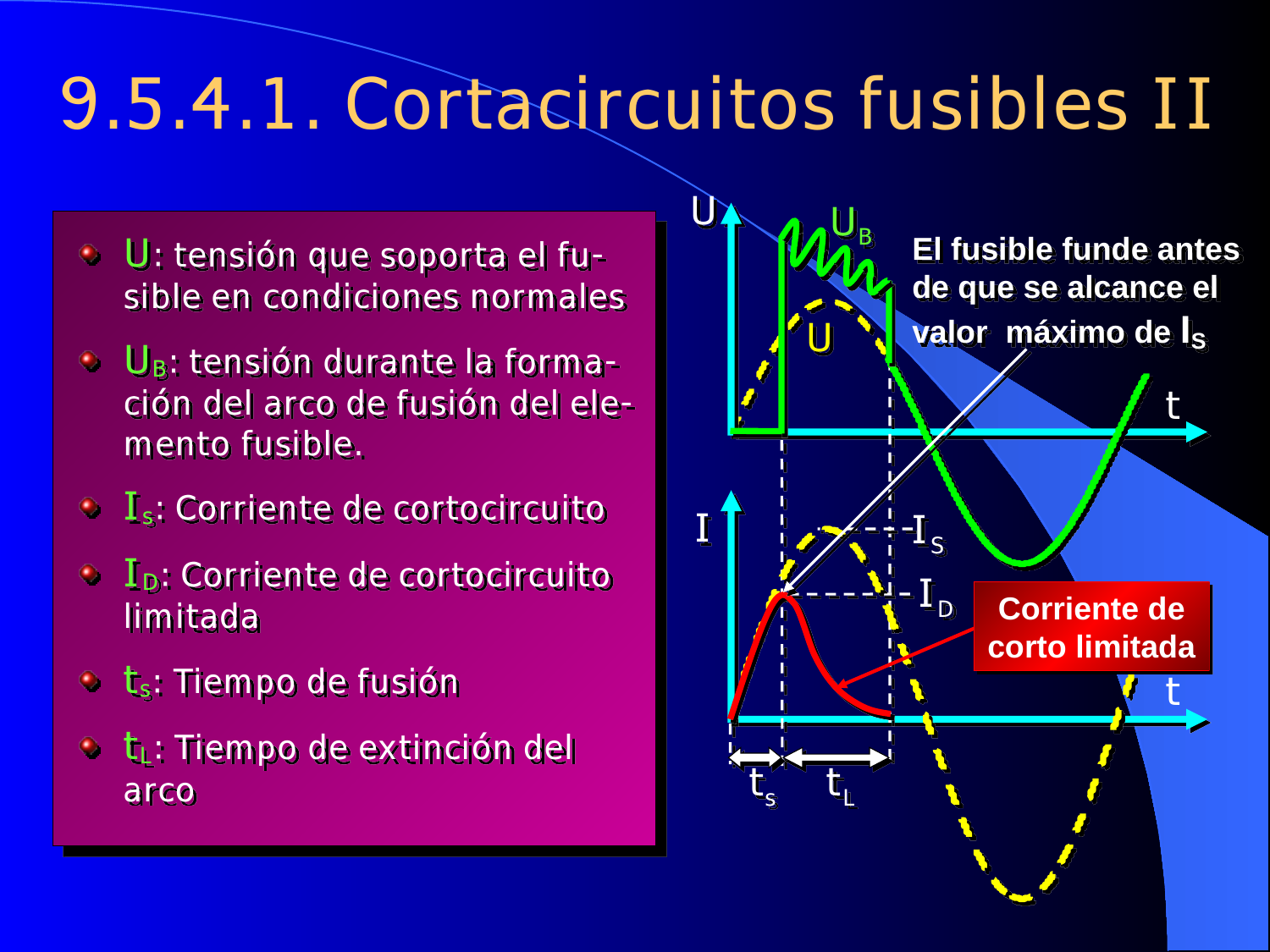

9.5.4.1. Cortacircuitos fusibles II
U
UB

U

I
IS

ID

ts
tL

U: tensión que soporta el fu-sible en condiciones normales
UB: tensión durante la forma-ción del arco de fusión del ele-mento fusible.
Is: Corriente de cortocircuito
ID: Corriente de cortocircuito limitada
ts: Tiempo de fusión
tL: Tiempo de extinción del arco

El fusible funde antes de que se alcance el valor  máximo de IS

t
Corriente de corto limitada

t